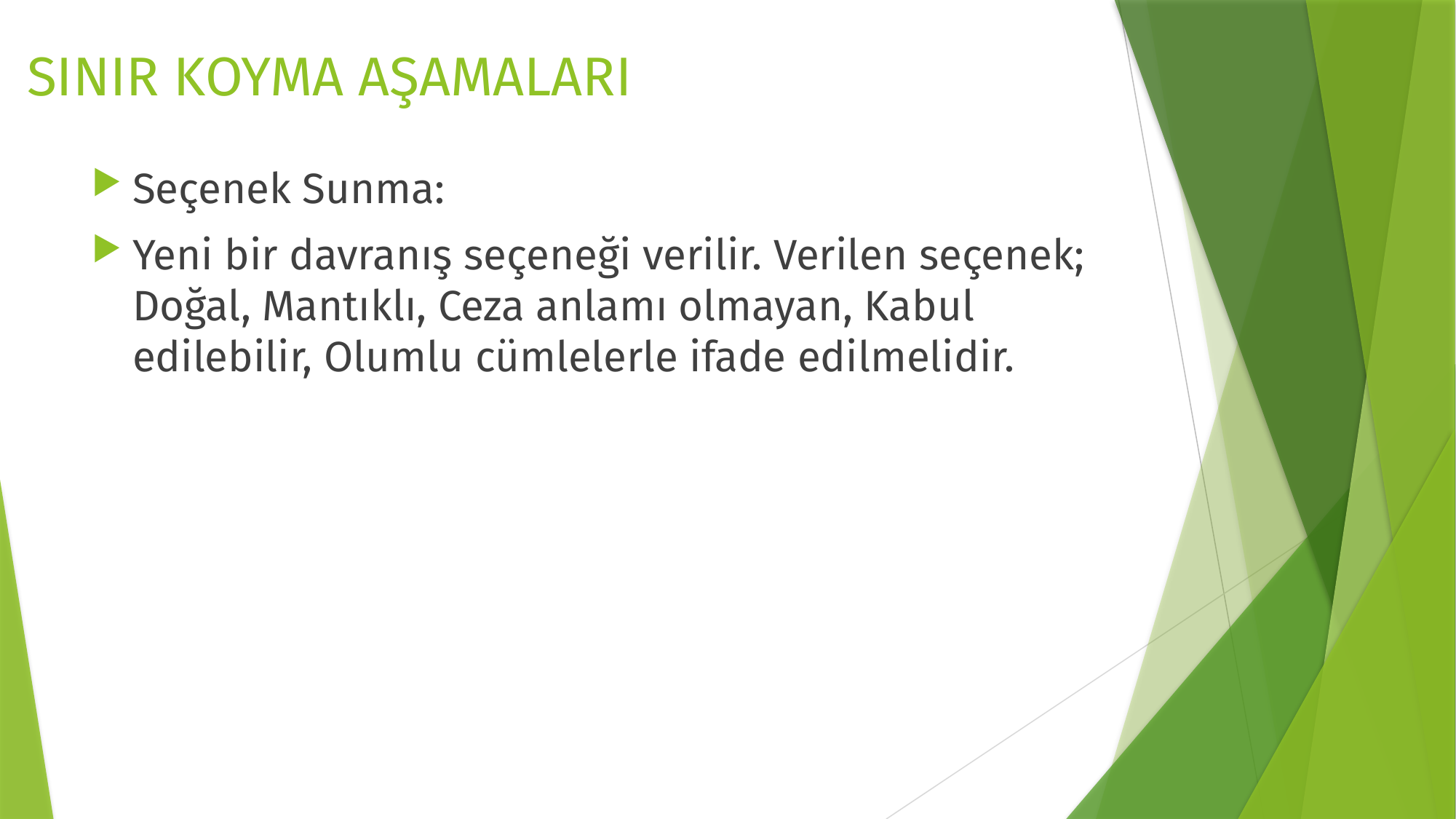

# SINIR KOYMA AŞAMALARI
Seçenek Sunma:
Yeni bir davranış seçeneği verilir. Verilen seçenek; Doğal, Mantıklı, Ceza anlamı olmayan, Kabul edilebilir, Olumlu cümlelerle ifade edilmelidir.